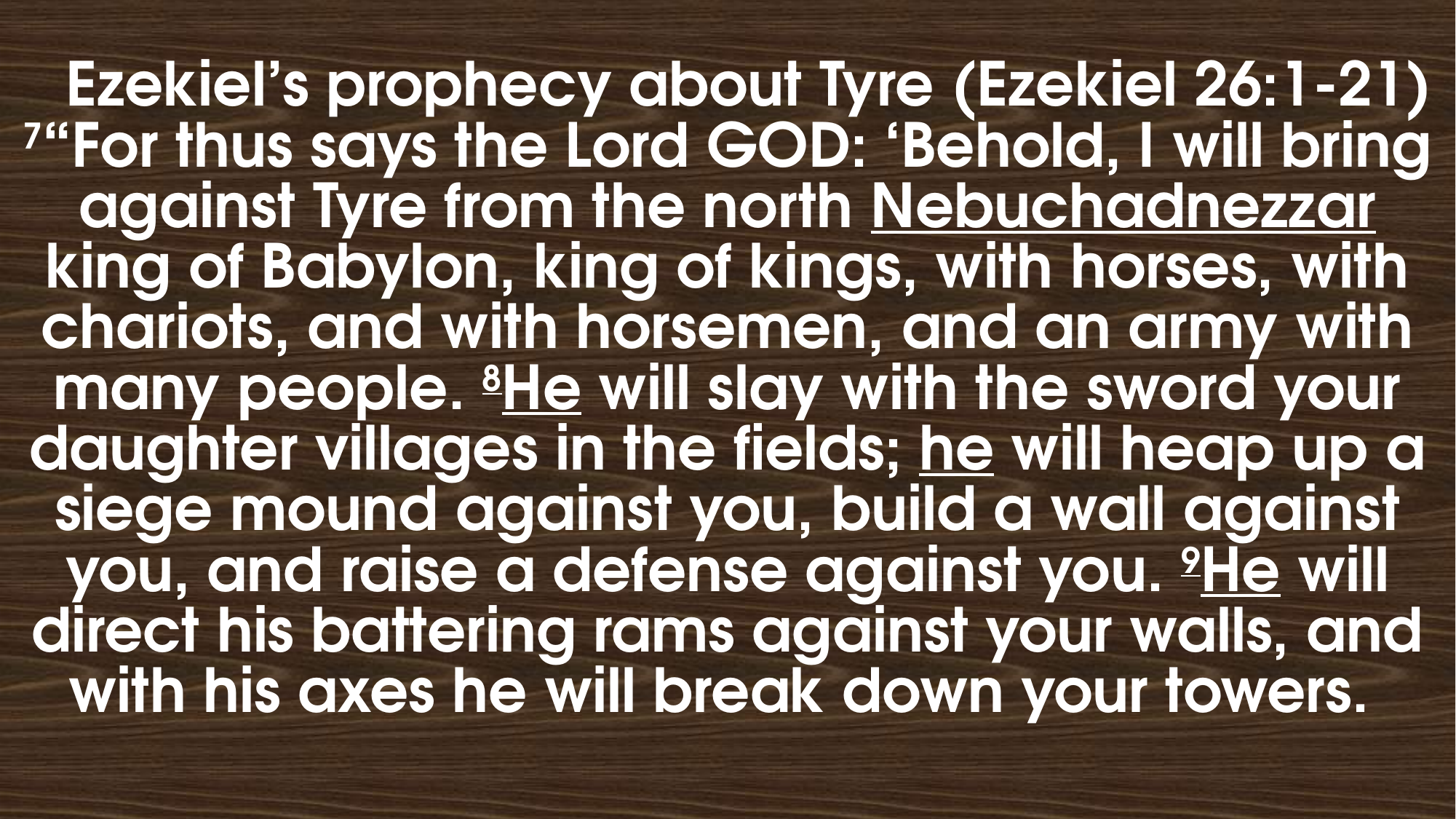

Ezekiel’s prophecy about Tyre (Ezekiel 26:1-21)
7“For thus says the Lord God: ‘Behold, I will bring against Tyre from the north Nebuchadnezzar king of Babylon, king of kings, with horses, with chariots, and with horsemen, and an army with many people. 8He will slay with the sword your daughter villages in the fields; he will heap up a siege mound against you, build a wall against you, and raise a defense against you. 9He will direct his battering rams against your walls, and with his axes he will break down your towers.